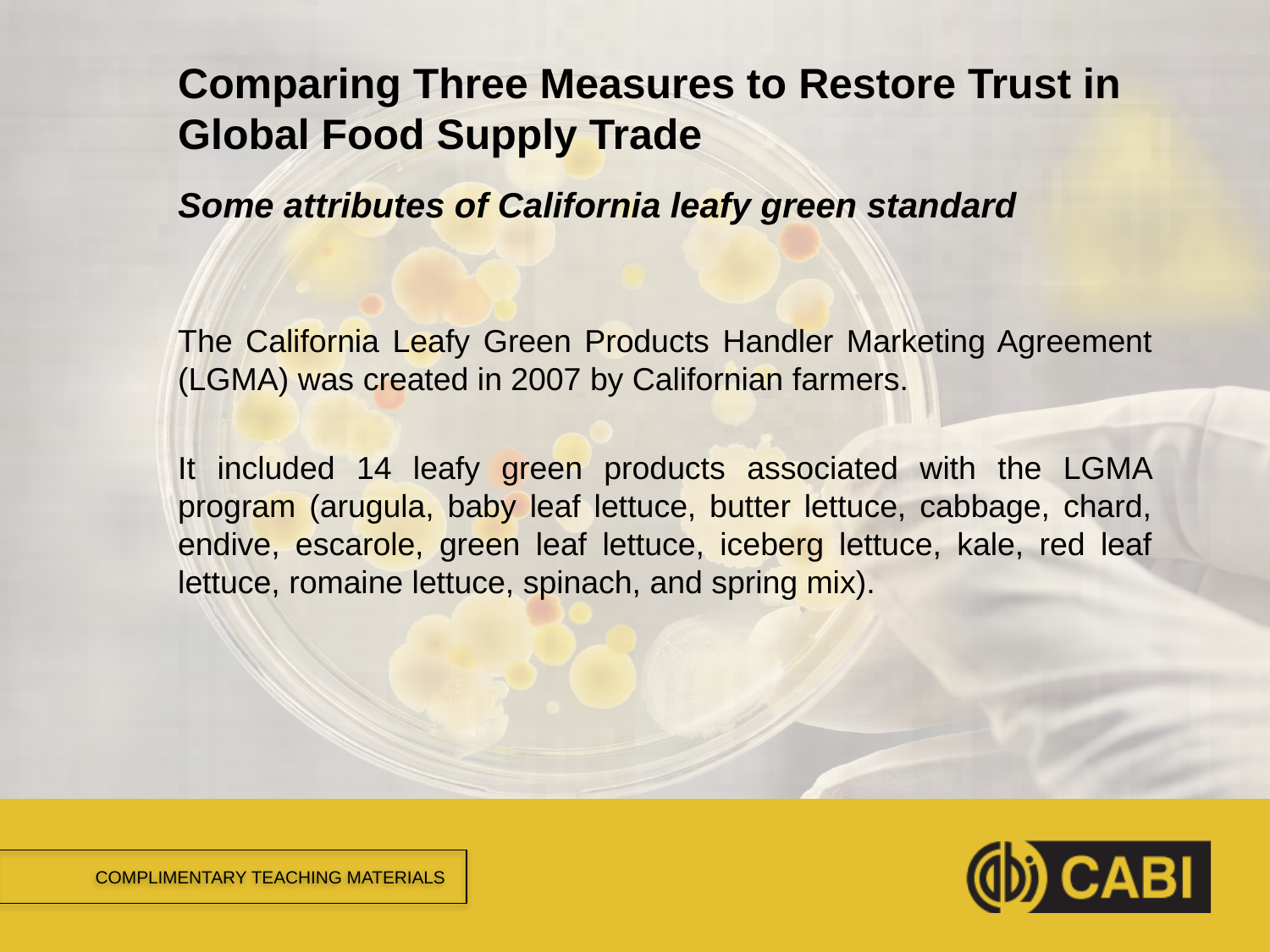

# Comparing Three Measures to Restore Trust in Global Food Supply Trade
Some attributes of California leafy green standard

The California Leafy Green Products Handler Marketing Agreement (LGMA) was created in 2007 by Californian farmers.

It included 14 leafy green products associated with the LGMA program (arugula, baby leaf lettuce, butter lettuce, cabbage, chard, endive, escarole, green leaf lettuce, iceberg lettuce, kale, red leaf lettuce, romaine lettuce, spinach, and spring mix).